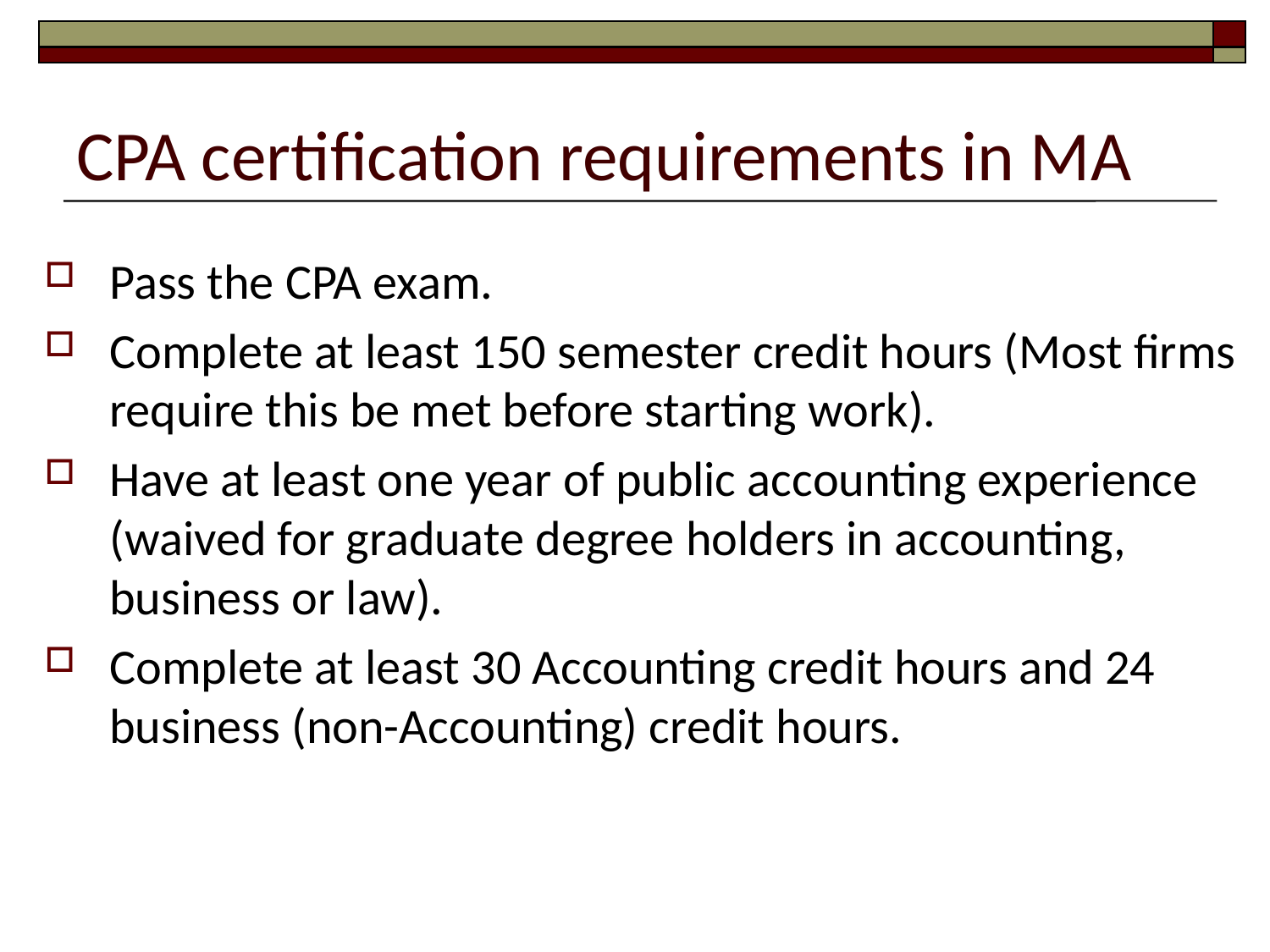

# CPA certification requirements in MA
Pass the CPA exam.
Complete at least 150 semester credit hours (Most firms require this be met before starting work).
Have at least one year of public accounting experience (waived for graduate degree holders in accounting, business or law).
Complete at least 30 Accounting credit hours and 24 business (non-Accounting) credit hours.